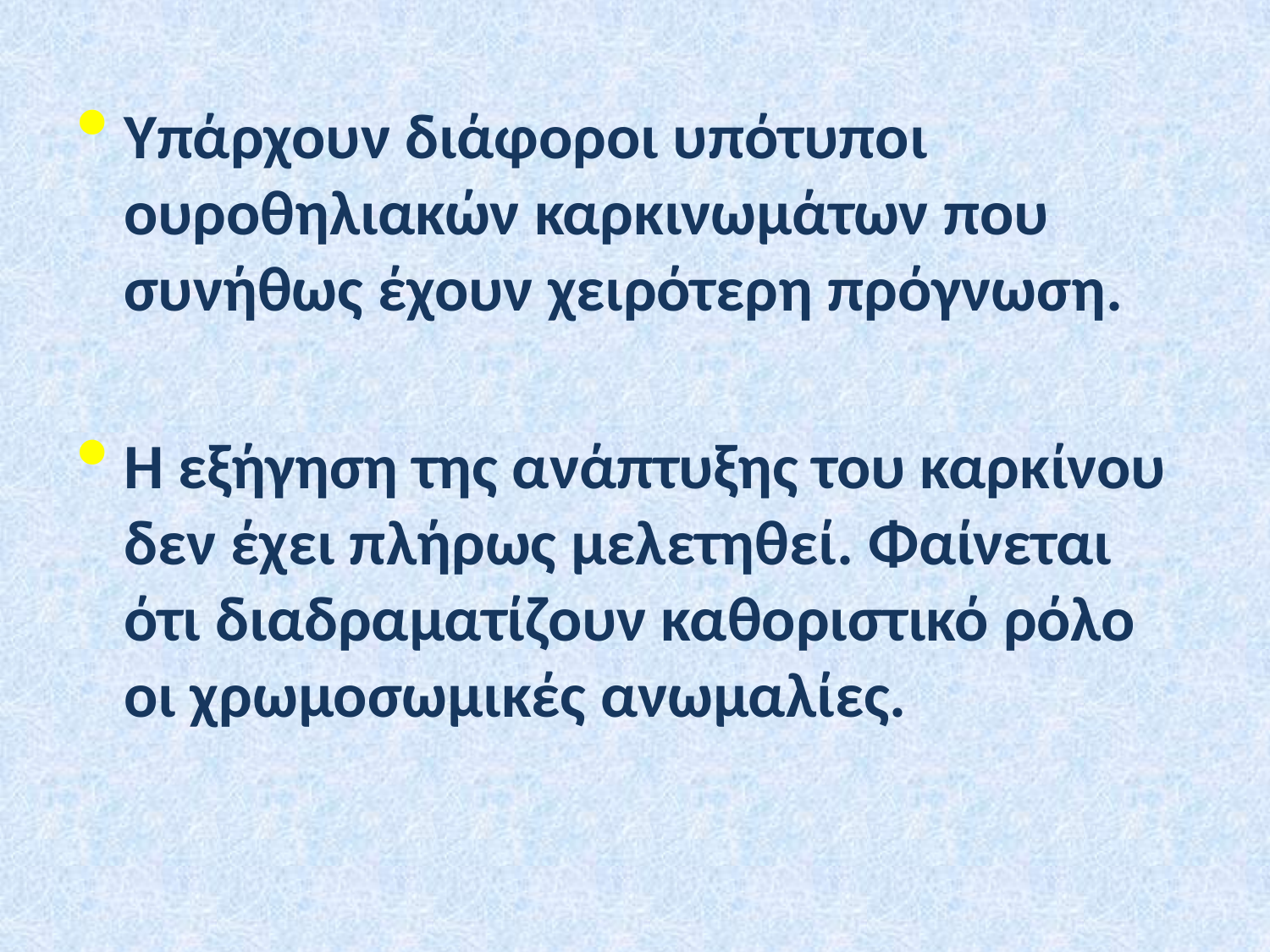

Υπάρχουν διάφοροι υπότυποι ουροθηλιακών καρκινωμάτων που συνήθως έχουν χειρότερη πρόγνωση.

Η εξήγηση της ανάπτυξης του καρκίνου δεν έχει πλήρως μελετηθεί. Φαίνεται ότι διαδραματίζουν καθοριστικό ρόλο οι χρωμοσωμικές ανωμαλίες.